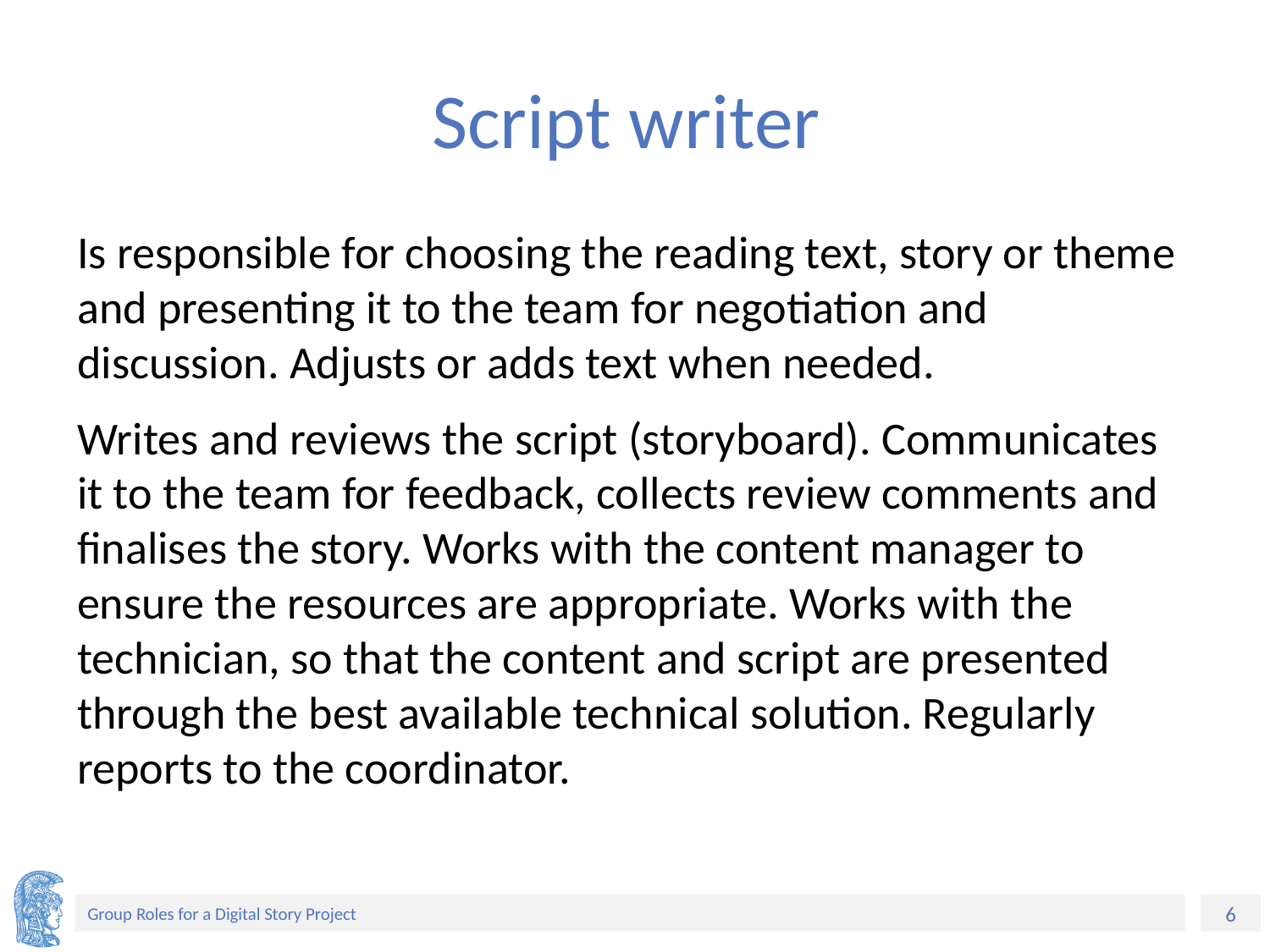

# Script writer
Is responsible for choosing the reading text, story or theme and presenting it to the team for negotiation and discussion. Adjusts or adds text when needed.
Writes and reviews the script (storyboard). Communicates it to the team for feedback, collects review comments and finalises the story. Works with the content manager to ensure the resources are appropriate. Works with the technician, so that the content and script are presented through the best available technical solution. Regularly reports to the coordinator.